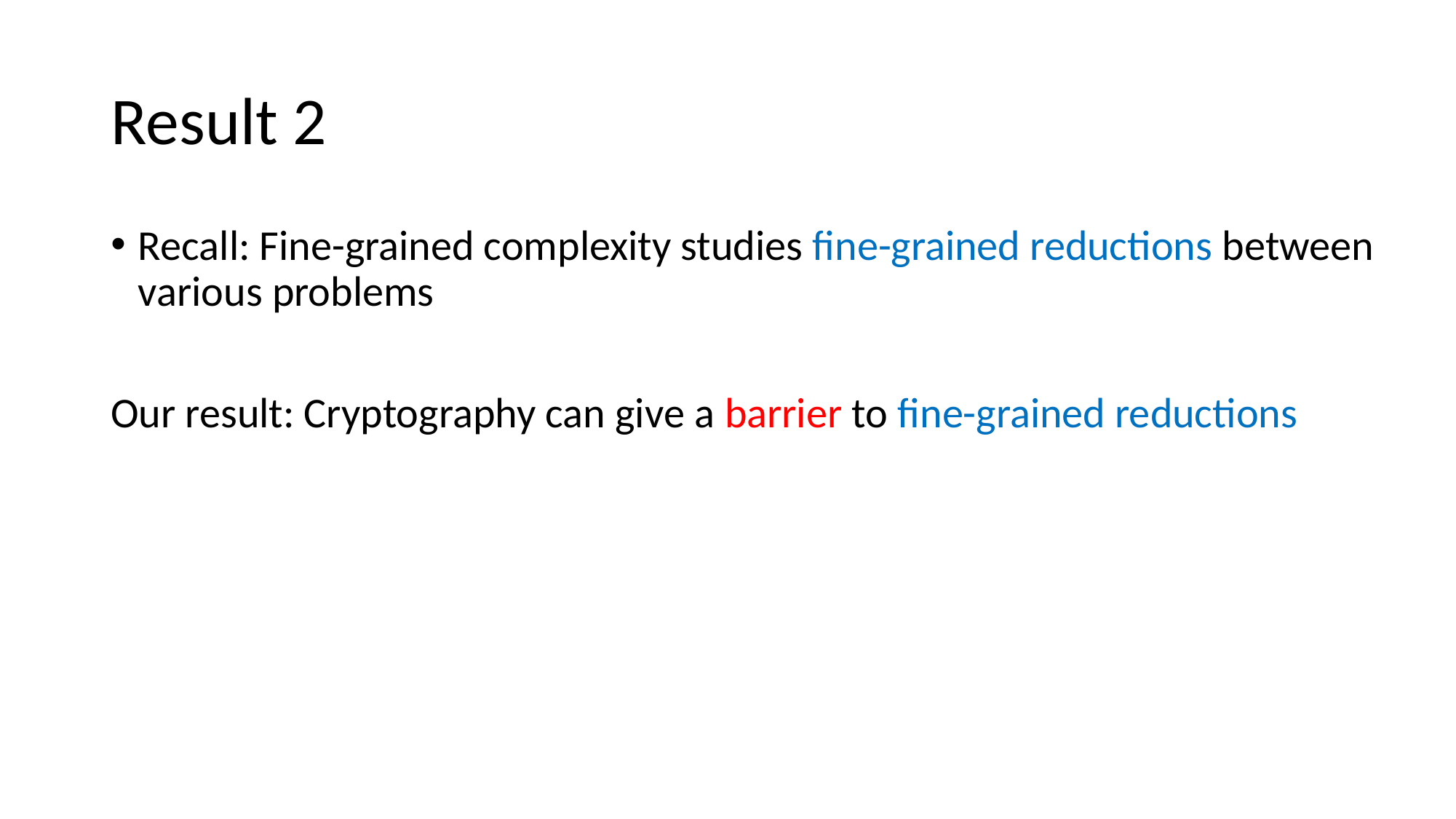

# Result 2
Recall: Fine-grained complexity studies fine-grained reductions between various problems

Our result: Cryptography can give a barrier to fine-grained reductions